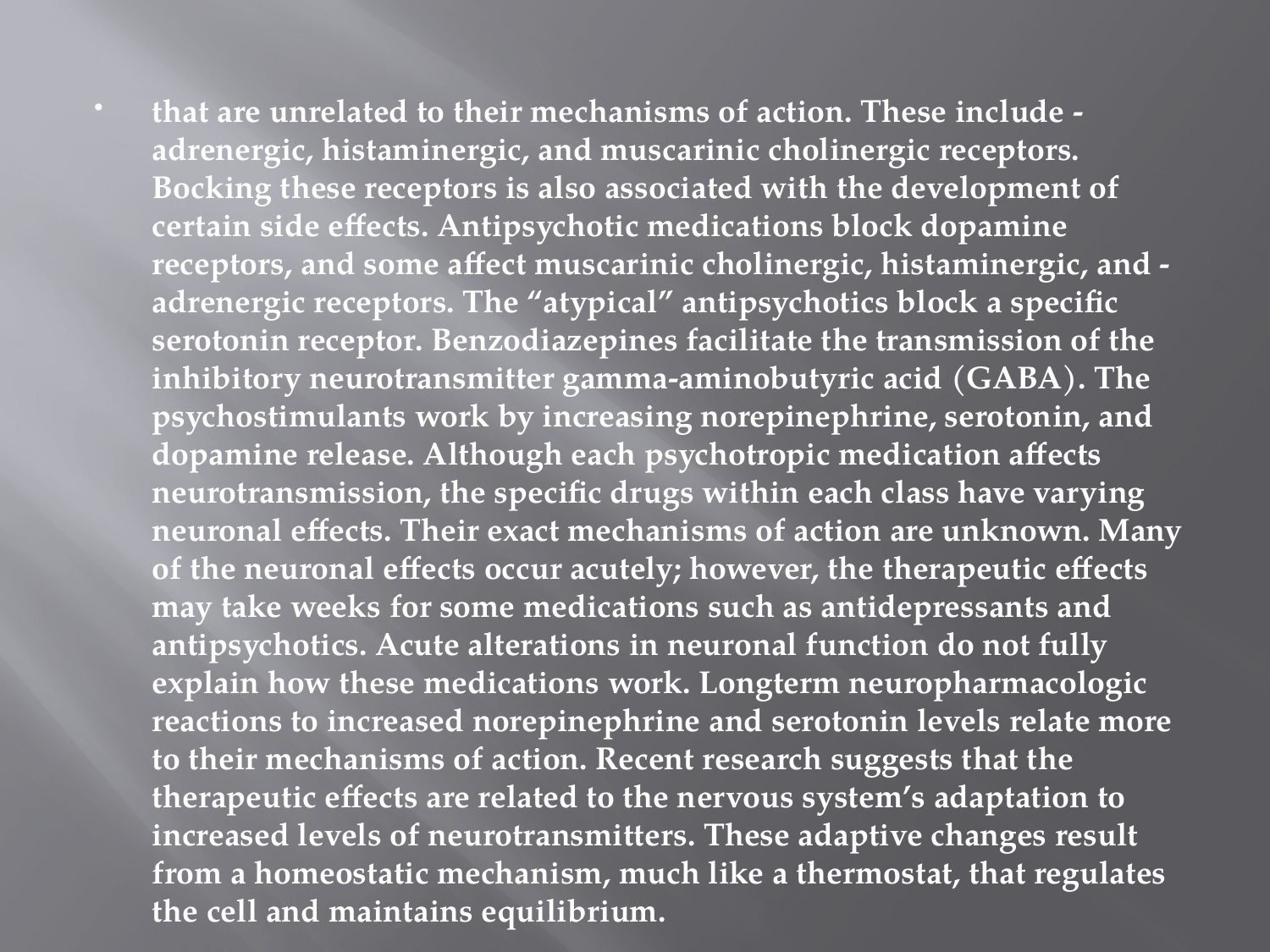

that are unrelated to their mechanisms of action. These include -adrenergic, histaminergic, and muscarinic cholinergic receptors. Bocking these receptors is also associated with the development of certain side effects. Antipsychotic medications block dopamine receptors, and some affect muscarinic cholinergic, histaminergic, and -adrenergic receptors. The “atypical” antipsychotics block a specific serotonin receptor. Benzodiazepines facilitate the transmission of the inhibitory neurotransmitter gamma-aminobutyric acid (GABA). The psychostimulants work by increasing norepinephrine, serotonin, and dopamine release. Although each psychotropic medication affects neurotransmission, the specific drugs within each class have varying neuronal effects. Their exact mechanisms of action are unknown. Many of the neuronal effects occur acutely; however, the therapeutic effects may take weeks for some medications such as antidepressants and antipsychotics. Acute alterations in neuronal function do not fully explain how these medications work. Longterm neuropharmacologic reactions to increased norepinephrine and serotonin levels relate more to their mechanisms of action. Recent research suggests that the therapeutic effects are related to the nervous system’s adaptation to increased levels of neurotransmitters. These adaptive changes result from a homeostatic mechanism, much like a thermostat, that regulates the cell and maintains equilibrium.